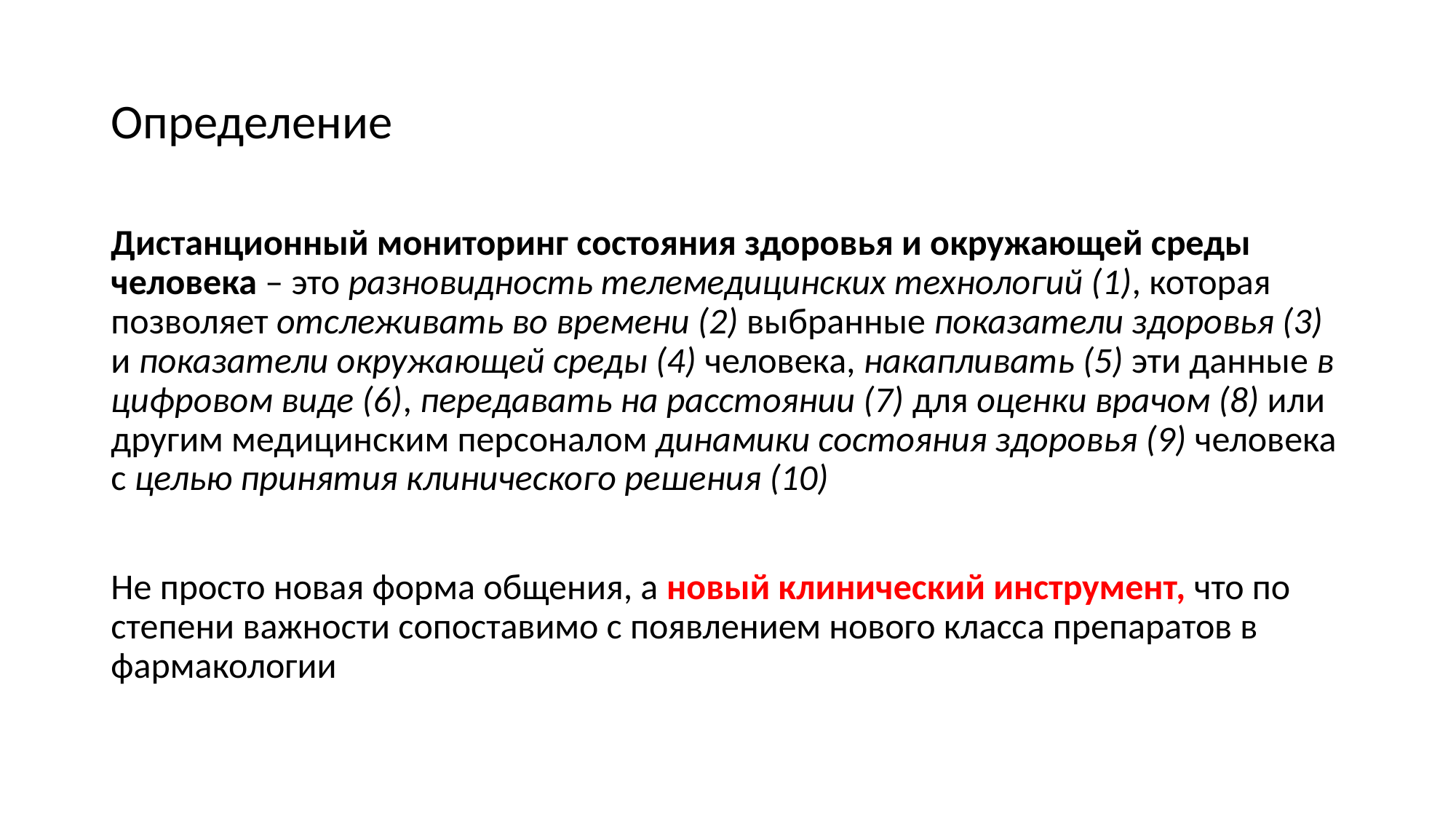

# Определение
Дистанционный мониторинг состояния здоровья и окружающей среды человека – это разновидность телемедицинских технологий (1), которая позволяет отслеживать во времени (2) выбранные показатели здоровья (3) и показатели окружающей среды (4) человека, накапливать (5) эти данные в цифровом виде (6), передавать на расстоянии (7) для оценки врачом (8) или другим медицинским персоналом динамики состояния здоровья (9) человека с целью принятия клинического решения (10)

Не просто новая форма общения, а новый клинический инструмент, что по степени важности сопоставимо с появлением нового класса препаратов в фармакологии